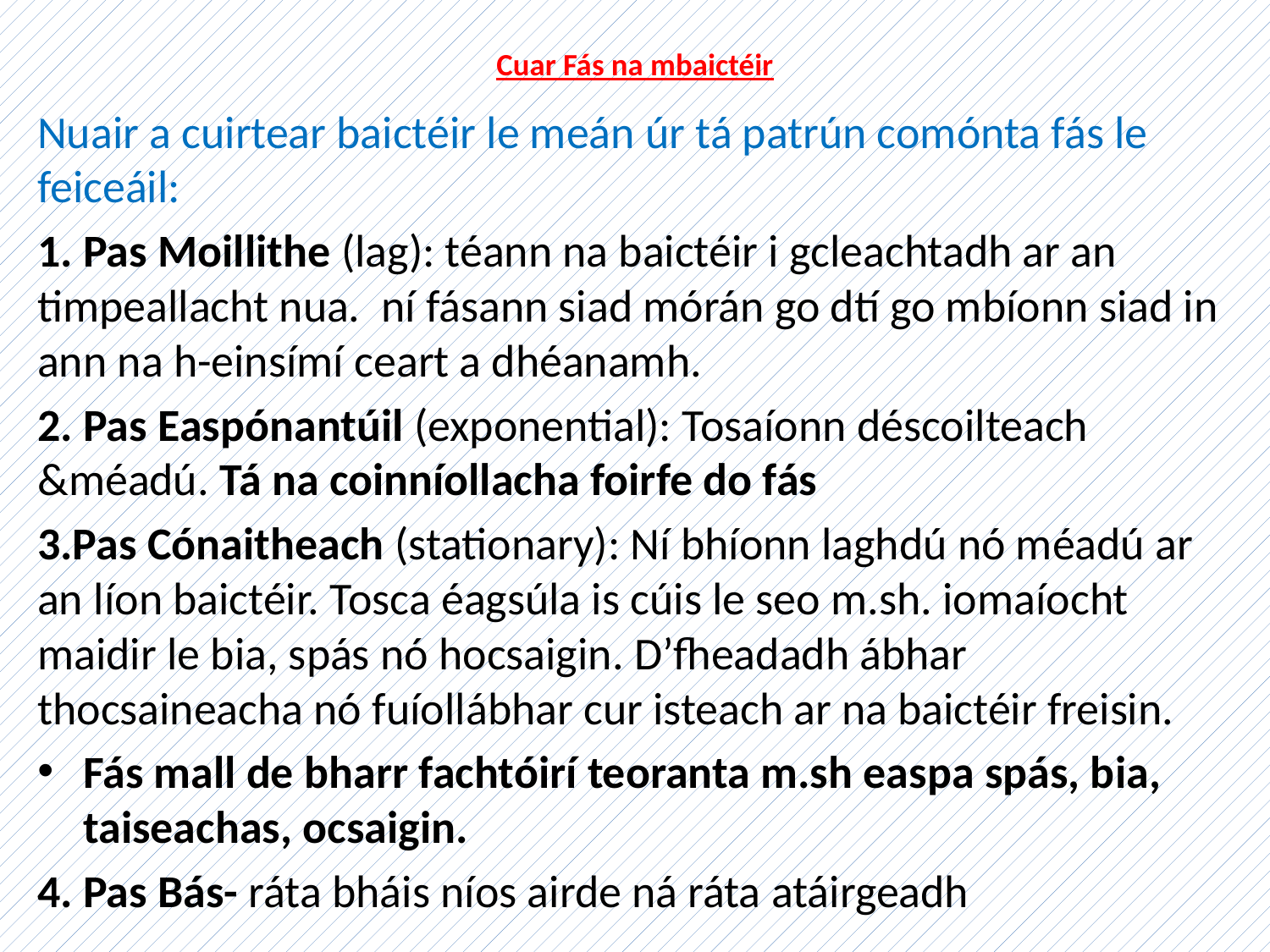

# Cuar Fás na mbaictéir
Nuair a cuirtear baictéir le meán úr tá patrún comónta fás le feiceáil:
1. Pas Moillithe (lag): téann na baictéir i gcleachtadh ar an timpeallacht nua.  ní fásann siad mórán go dtí go mbíonn siad in ann na h-einsímí ceart a dhéanamh.
2. Pas Easpónantúil (exponential): Tosaíonn déscoilteach &méadú. Tá na coinníollacha foirfe do fás
3.Pas Cónaitheach (stationary): Ní bhíonn laghdú nó méadú ar an líon baictéir. Tosca éagsúla is cúis le seo m.sh. iomaíocht maidir le bia, spás nó hocsaigin. D’fheadadh ábhar thocsaineacha nó fuíollábhar cur isteach ar na baictéir freisin.
Fás mall de bharr fachtóirí teoranta m.sh easpa spás, bia, taiseachas, ocsaigin.
4. Pas Bás- ráta bháis níos airde ná ráta atáirgeadh